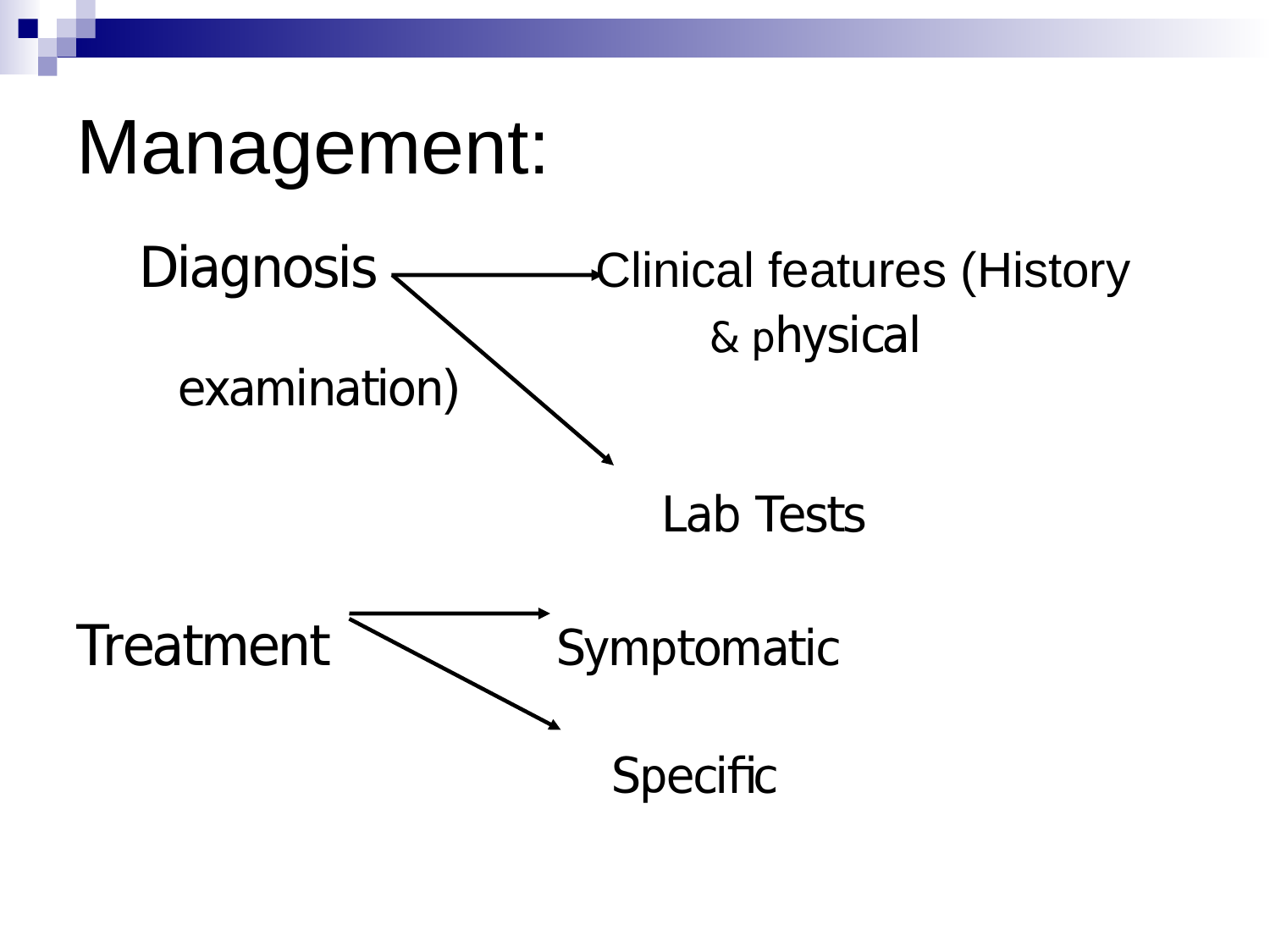

# Management:
Diagnosis		  Clinical features (History
					  & physical examination)

					  Lab Tests

Treatment             Symptomatic

				       Specific